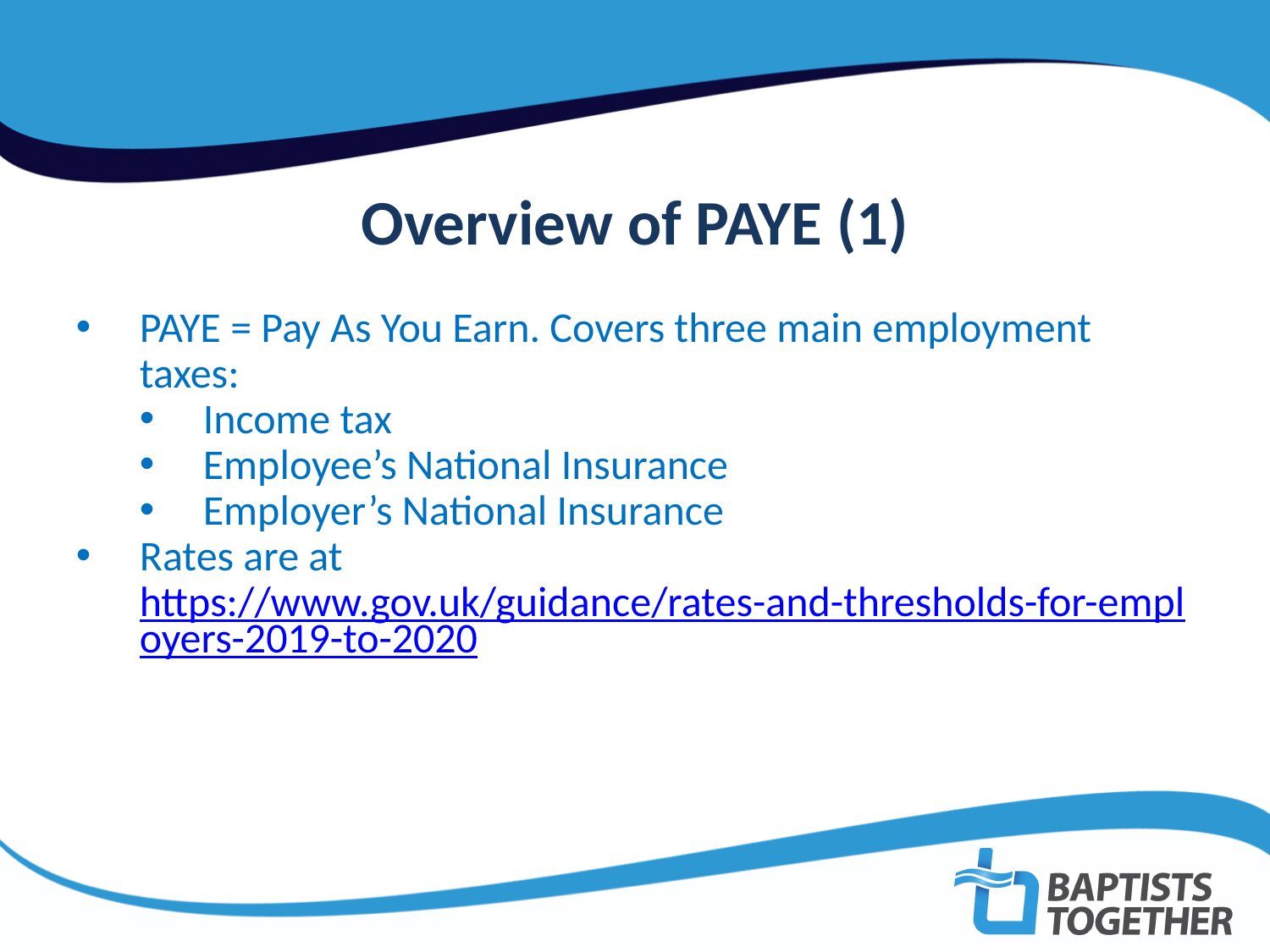

Overview of PAYE (1)
PAYE = Pay As You Earn. Covers three main employment taxes:
Income tax
Employee’s National Insurance
Employer’s National Insurance
Rates are at https://www.gov.uk/guidance/rates-and-thresholds-for-employers-2019-to-2020